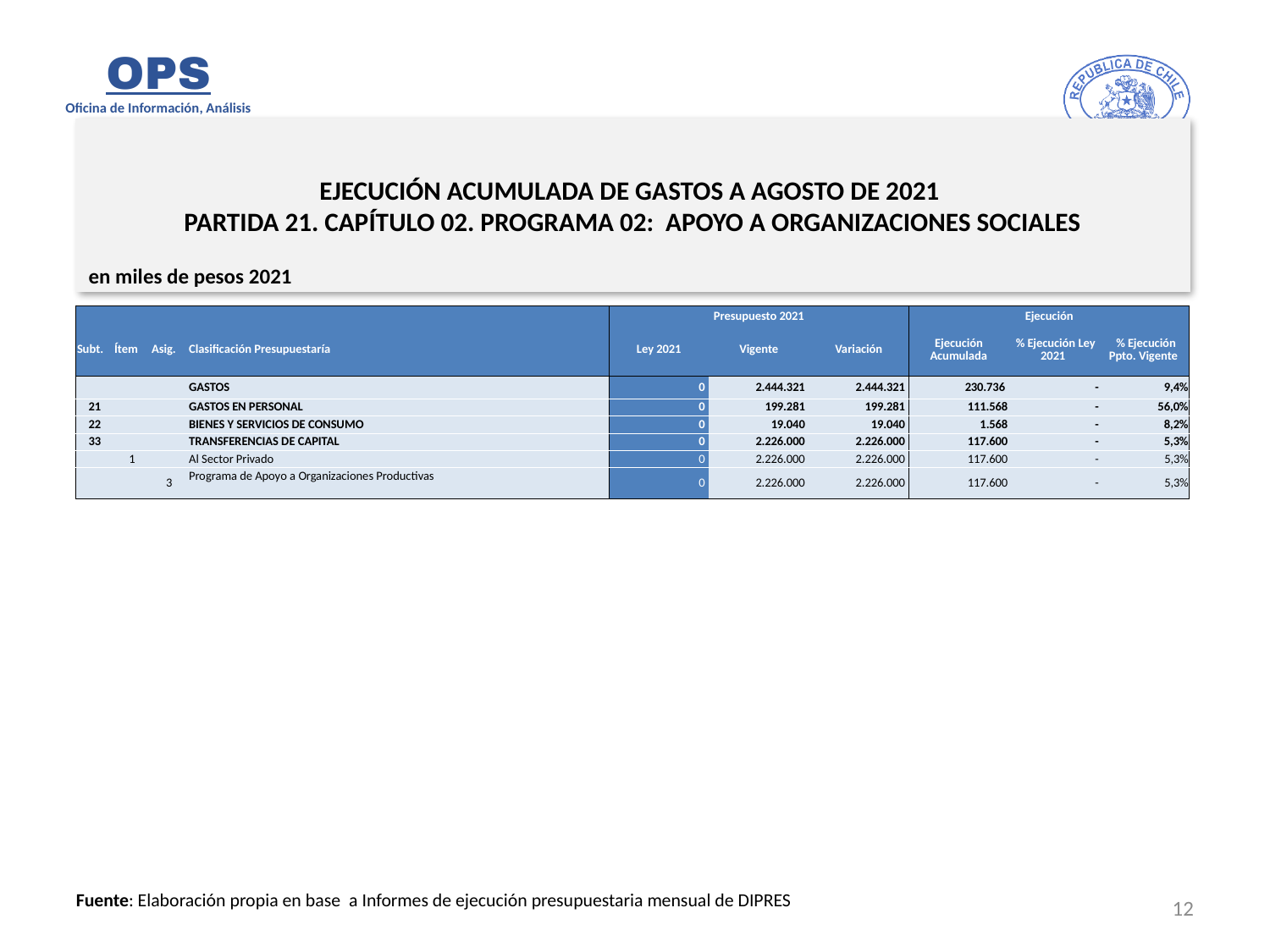

# EJECUCIÓN ACUMULADA DE GASTOS A AGOSTO DE 2021 PARTIDA 21. CAPÍTULO 02. PROGRAMA 02:  APOYO A ORGANIZACIONES SOCIALES
en miles de pesos 2021
|  |  |  |  | Presupuesto 2021 |  |  | Ejecución |  |  |
| --- | --- | --- | --- | --- | --- | --- | --- | --- | --- |
| Subt. | Ítem | Asig. | Clasificación Presupuestaría | Ley 2021 | Vigente | Variación | Ejecución Acumulada | % Ejecución Ley 2021 | % Ejecución Ppto. Vigente |
|  |  |  | GASTOS | 0 | 2.444.321 | 2.444.321 | 230.736 | - | 9,4% |
| 21 |  |  | GASTOS EN PERSONAL | 0 | 199.281 | 199.281 | 111.568 | - | 56,0% |
| 22 |  |  | BIENES Y SERVICIOS DE CONSUMO | 0 | 19.040 | 19.040 | 1.568 | - | 8,2% |
| 33 |  |  | TRANSFERENCIAS DE CAPITAL | 0 | 2.226.000 | 2.226.000 | 117.600 | - | 5,3% |
|  | 1 |  | Al Sector Privado | 0 | 2.226.000 | 2.226.000 | 117.600 | - | 5,3% |
|  |  | 3 | Programa de Apoyo a Organizaciones Productivas | 0 | 2.226.000 | 2.226.000 | 117.600 | - | 5,3% |
12